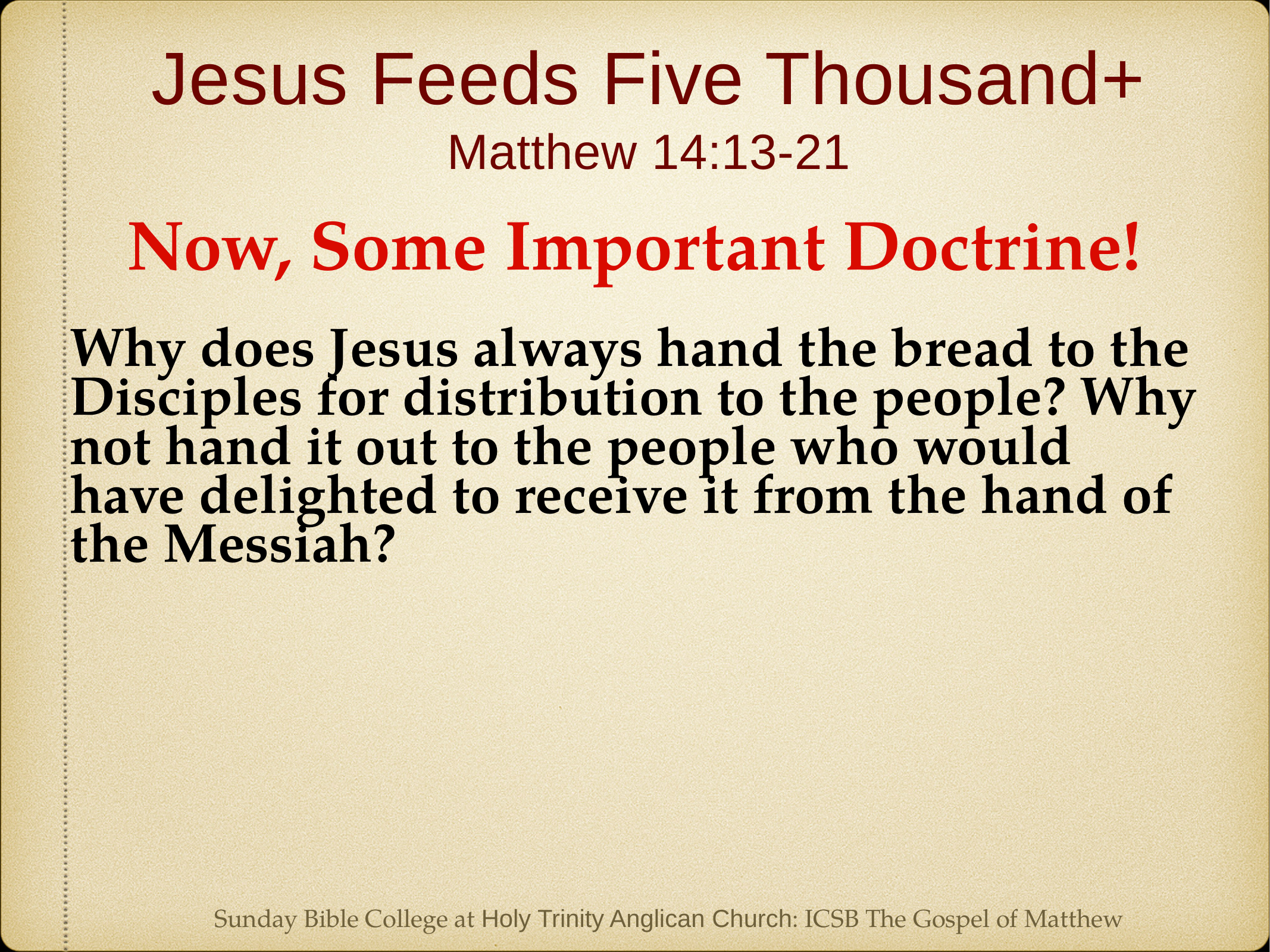

# Jesus Feeds Five Thousand+ Matthew 14:13-21
Now, Some Important Doctrine!
Why does Jesus always hand the bread to the Disciples for distribution to the people? Why not hand it out to the people who would have delighted to receive it from the hand of the Messiah?
Sunday Bible College at Holy Trinity Anglican Church: ICSB The Gospel of Matthew